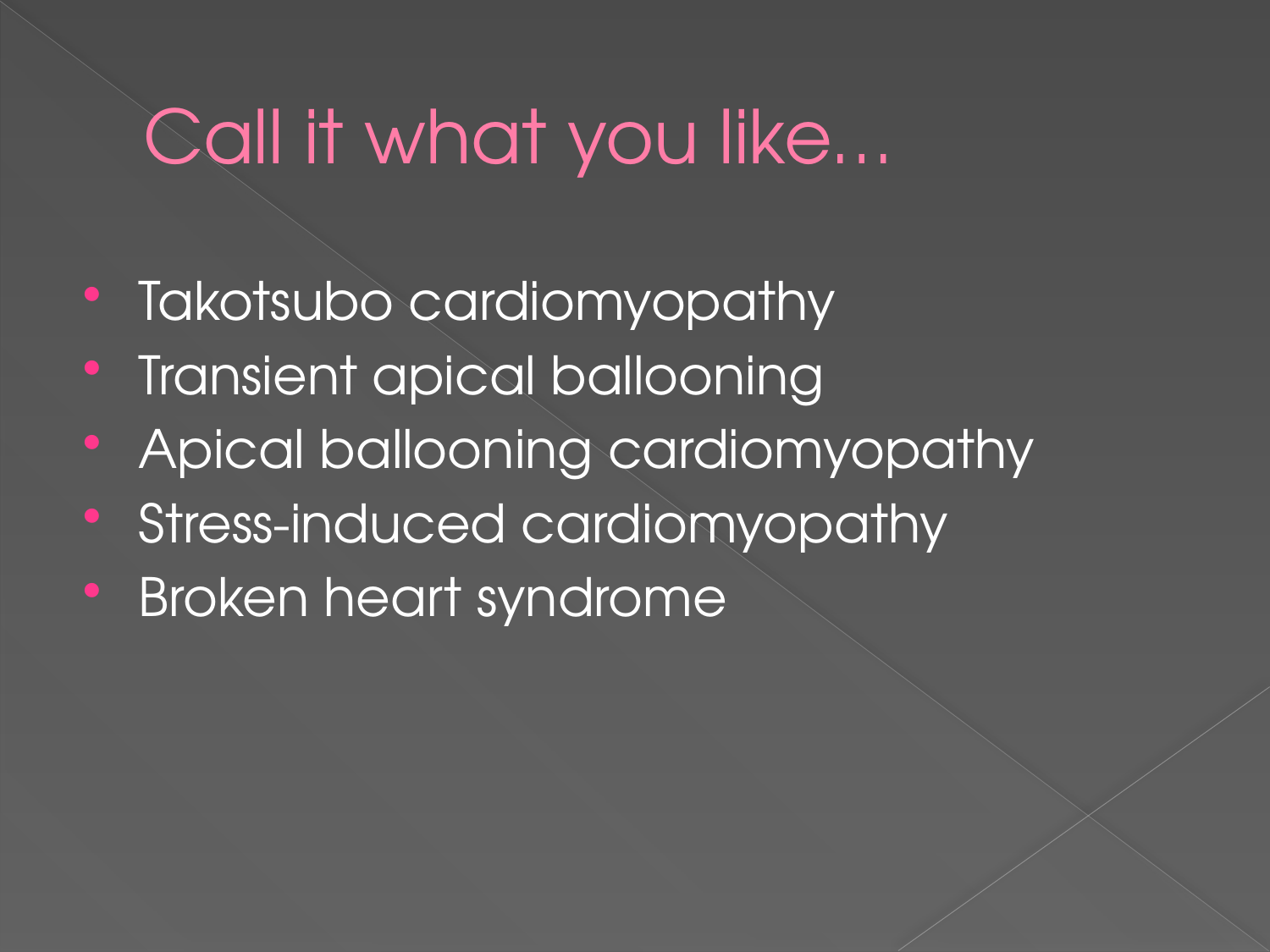

# Call it what you like…
Takotsubo cardiomyopathy
Transient apical ballooning
Apical ballooning cardiomyopathy
Stress-induced cardiomyopathy
Broken heart syndrome